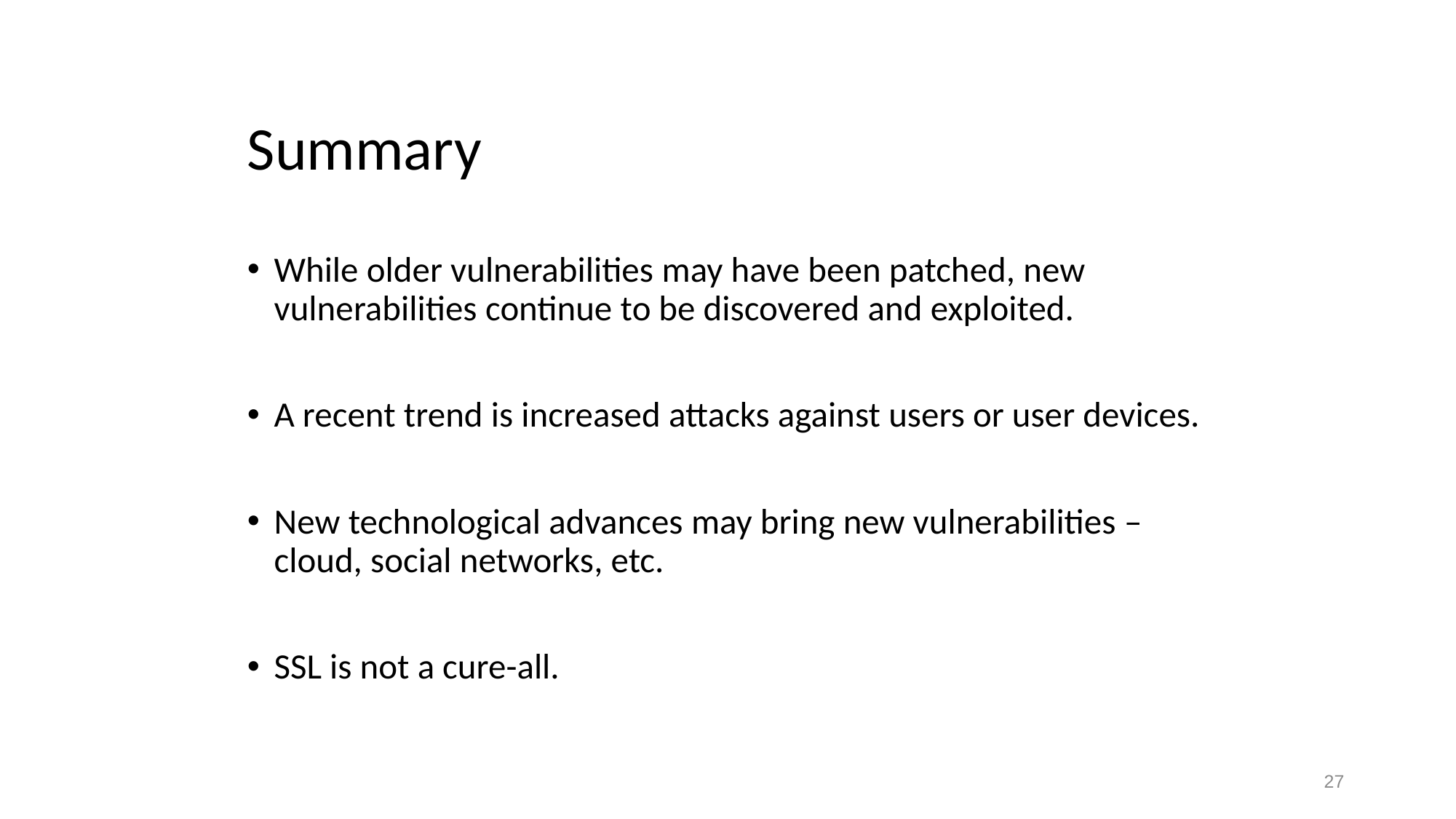

# Summary
While older vulnerabilities may have been patched, new vulnerabilities continue to be discovered and exploited.

A recent trend is increased attacks against users or user devices.

New technological advances may bring new vulnerabilities – cloud, social networks, etc.

SSL is not a cure-all.

27